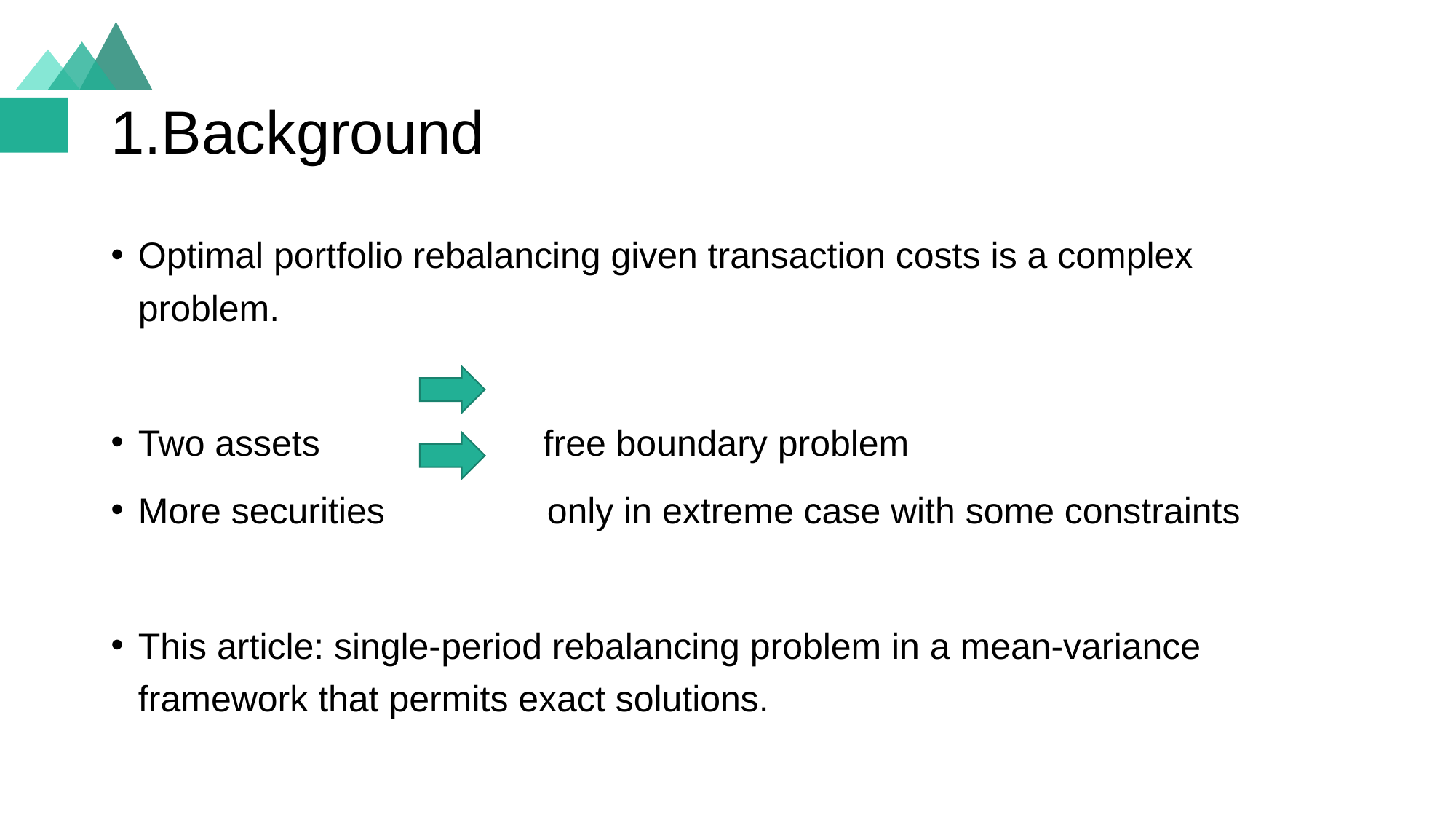

# 1.Background
Optimal portfolio rebalancing given transaction costs is a complex problem.

Two assets                      free boundary problem
More securities                only in extreme case with some constraints

This article: single-period rebalancing problem in a mean-variance framework that permits exact solutions.